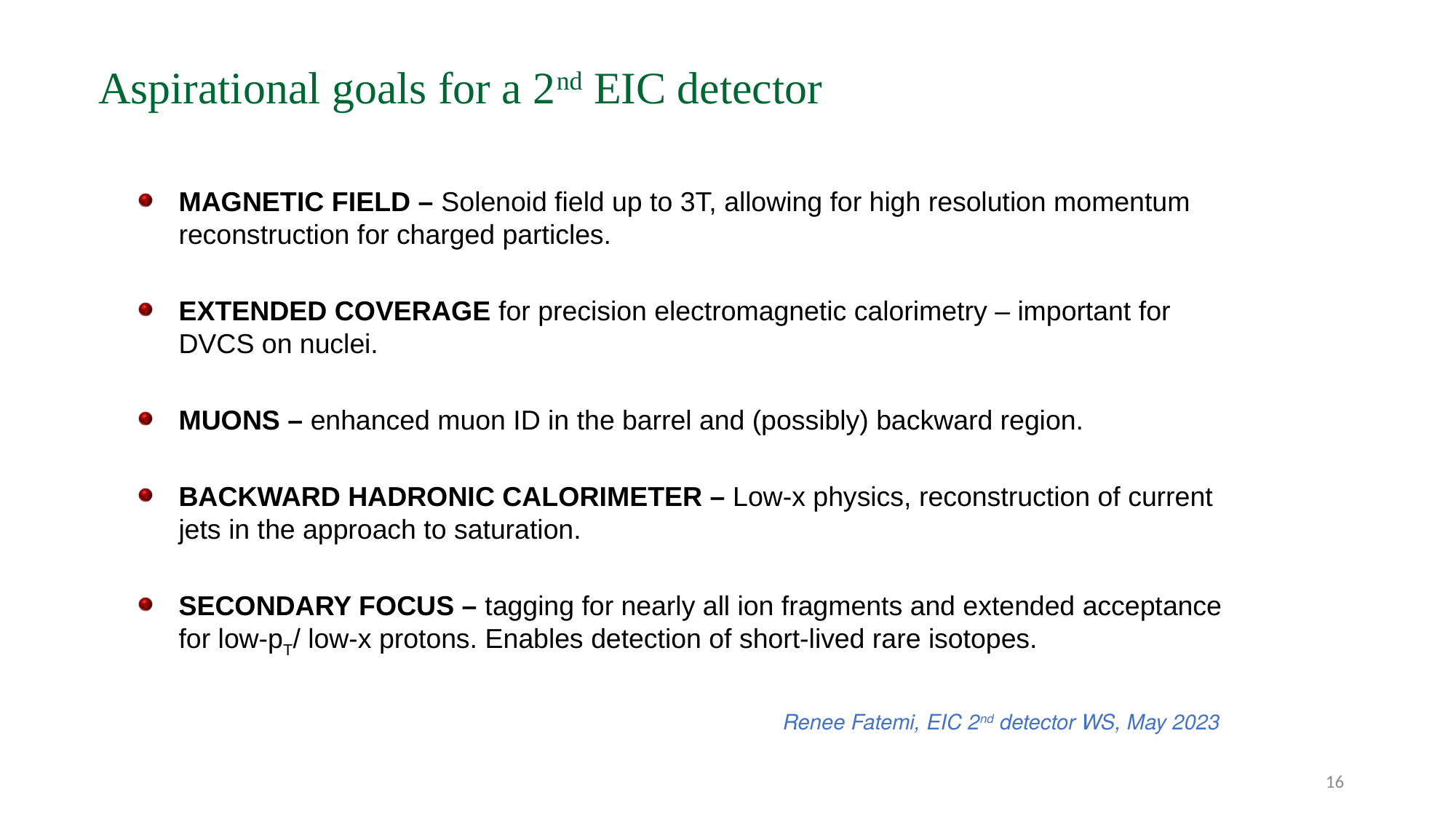

Aspirational goals for a 2nd EIC detector
MAGNETIC FIELD – Solenoid field up to 3T, allowing for high resolution momentum reconstruction for charged particles.

EXTENDED COVERAGE for precision electromagnetic calorimetry – important for DVCS on nuclei.

MUONS – enhanced muon ID in the barrel and (possibly) backward region.

BACKWARD HADRONIC CALORIMETER – Low-x physics, reconstruction of current jets in the approach to saturation.

SECONDARY FOCUS – tagging for nearly all ion fragments and extended acceptance for low-pT/ low-x protons. Enables detection of short-lived rare isotopes.

Renee Fatemi, EIC 2nd detector WS, May 2023
16